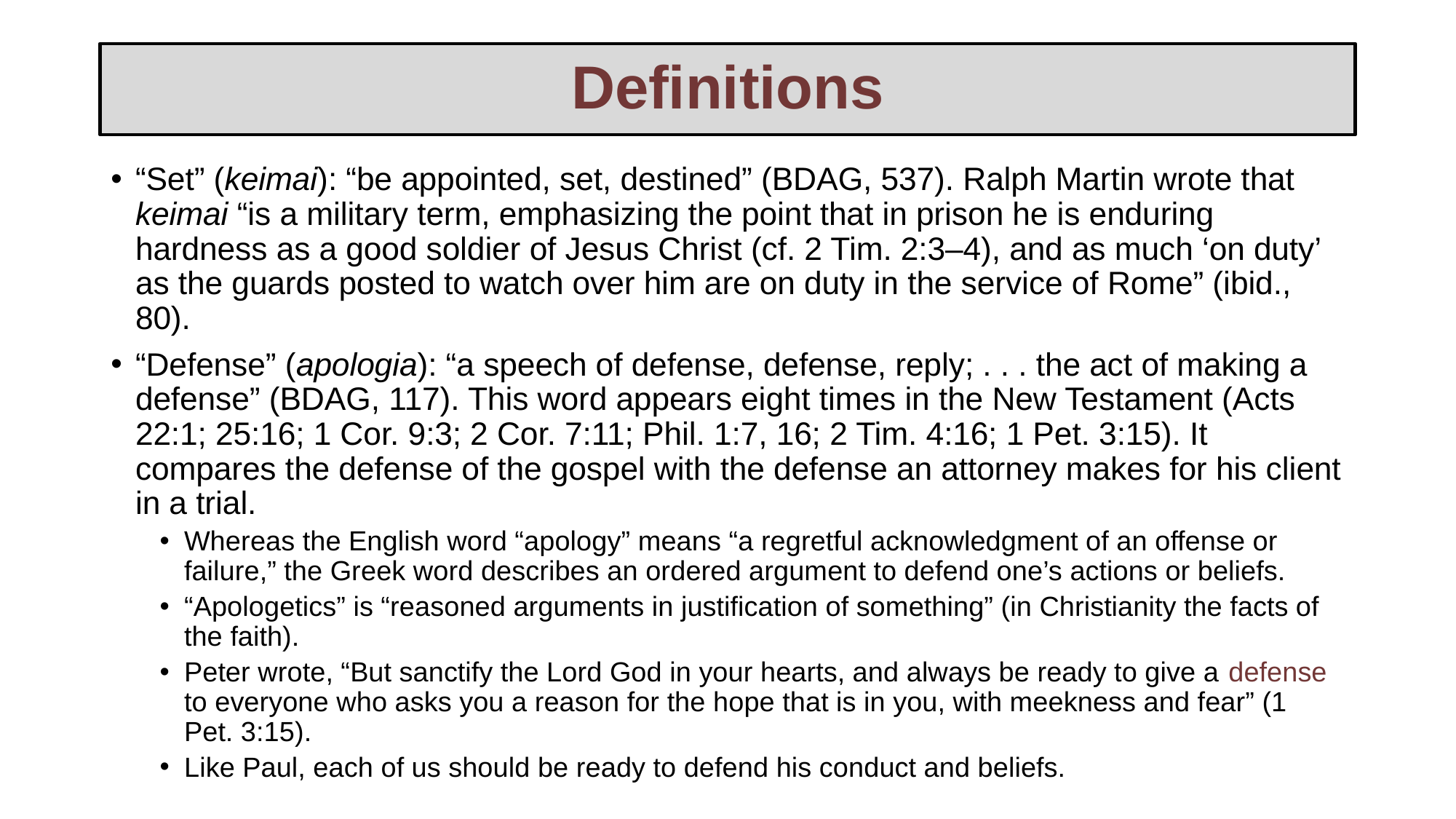

# Definitions
“Set” (keimai): “be appointed, set, destined” (BDAG, 537). Ralph Martin wrote that keimai “is a military term, emphasizing the point that in prison he is enduring hardness as a good soldier of Jesus Christ (cf. 2 Tim. 2:3–4), and as much ‘on duty’ as the guards posted to watch over him are on duty in the service of Rome” (ibid., 80).
“Defense” (apologia): “a speech of defense, defense, reply; . . . the act of making a defense” (BDAG, 117). This word appears eight times in the New Testament (Acts 22:1; 25:16; 1 Cor. 9:3; 2 Cor. 7:11; Phil. 1:7, 16; 2 Tim. 4:16; 1 Pet. 3:15). It compares the defense of the gospel with the defense an attorney makes for his client in a trial.
Whereas the English word “apology” means “a regretful acknowledgment of an offense or failure,” the Greek word describes an ordered argument to defend one’s actions or beliefs.
“Apologetics” is “reasoned arguments in justification of something” (in Christianity the facts of the faith).
Peter wrote, “But sanctify the Lord God in your hearts, and always be ready to give a defense to everyone who asks you a reason for the hope that is in you, with meekness and fear” (1 Pet. 3:15).
Like Paul, each of us should be ready to defend his conduct and beliefs.